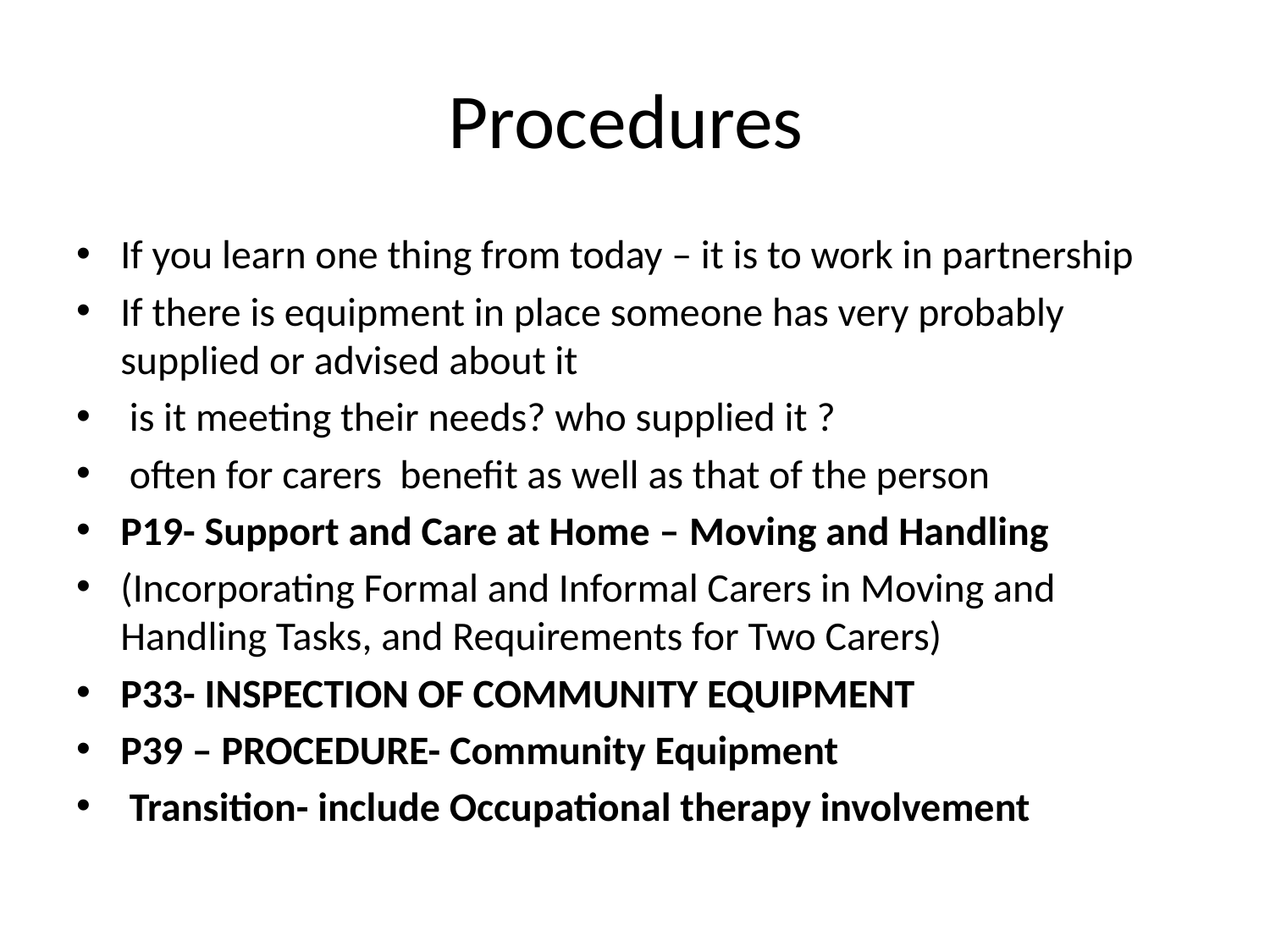

# Procedures
If you learn one thing from today – it is to work in partnership
If there is equipment in place someone has very probably supplied or advised about it
 is it meeting their needs? who supplied it ?
 often for carers  benefit as well as that of the person
P19- Support and Care at Home – Moving and Handling
(Incorporating Formal and Informal Carers in Moving and Handling Tasks, and Requirements for Two Carers)
P33- INSPECTION OF COMMUNITY EQUIPMENT
P39 – PROCEDURE- Community Equipment
 Transition- include Occupational therapy involvement